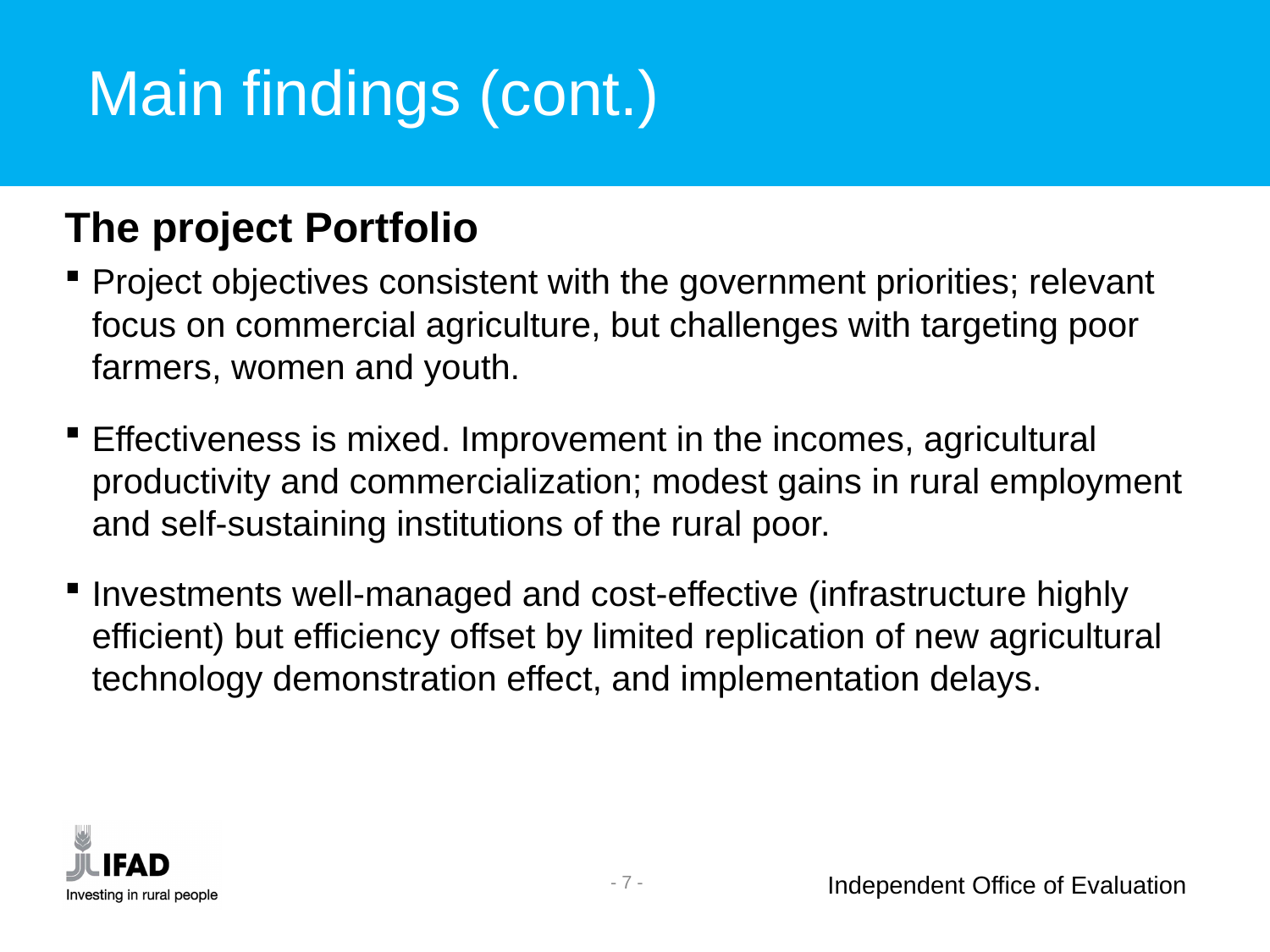

Main findings (cont.)
The project Portfolio
Project objectives consistent with the government priorities; relevant focus on commercial agriculture, but challenges with targeting poor farmers, women and youth.
Effectiveness is mixed. Improvement in the incomes, agricultural productivity and commercialization; modest gains in rural employment and self-sustaining institutions of the rural poor.
Investments well-managed and cost-effective (infrastructure highly efficient) but efficiency offset by limited replication of new agricultural technology demonstration effect, and implementation delays.

- 7 -